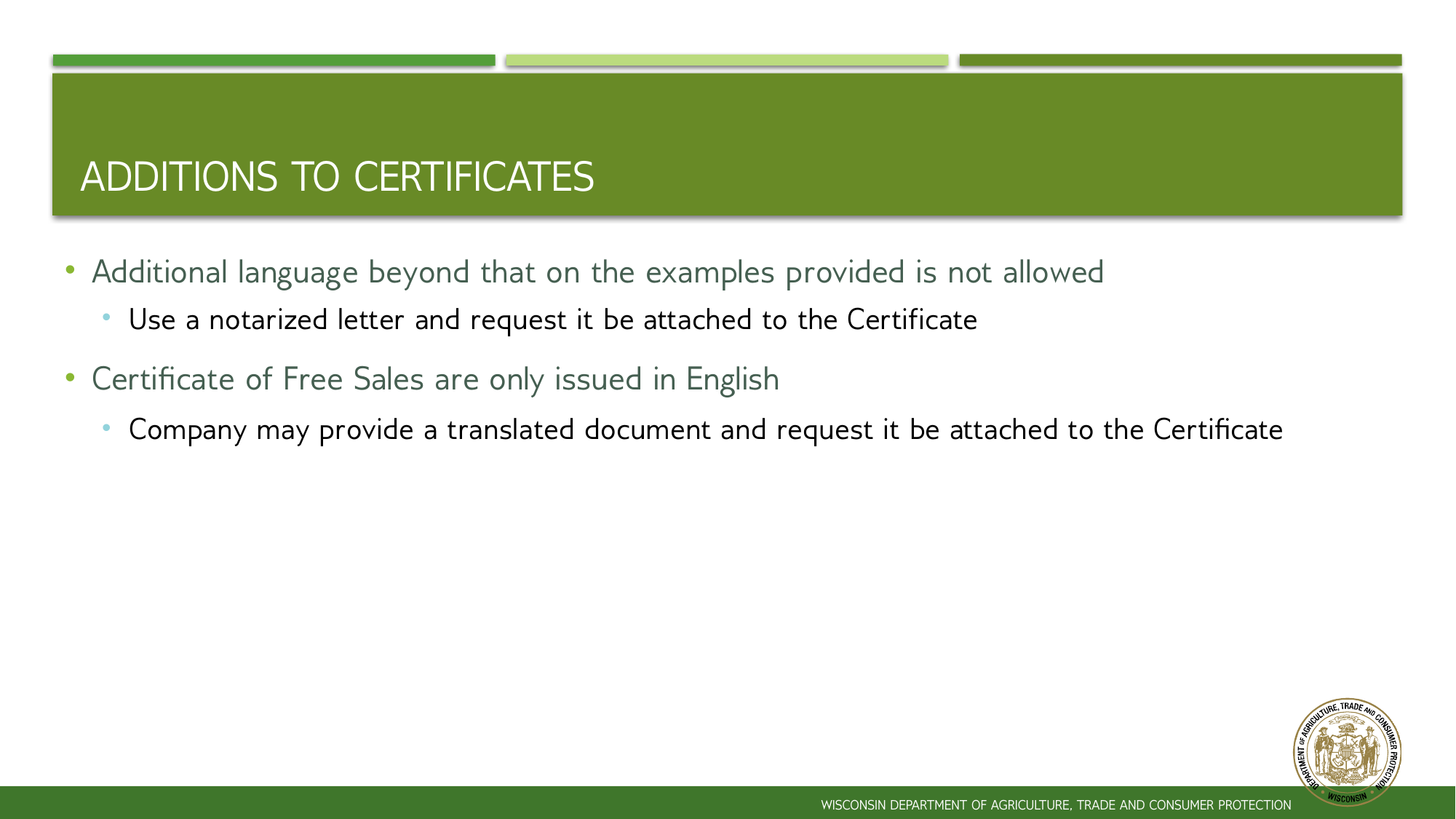

# Additions to certificates
Additional language beyond that on the examples provided is not allowed
Use a notarized letter and request it be attached to the Certificate
Certificate of Free Sales are only issued in English
Company may provide a translated document and request it be attached to the Certificate